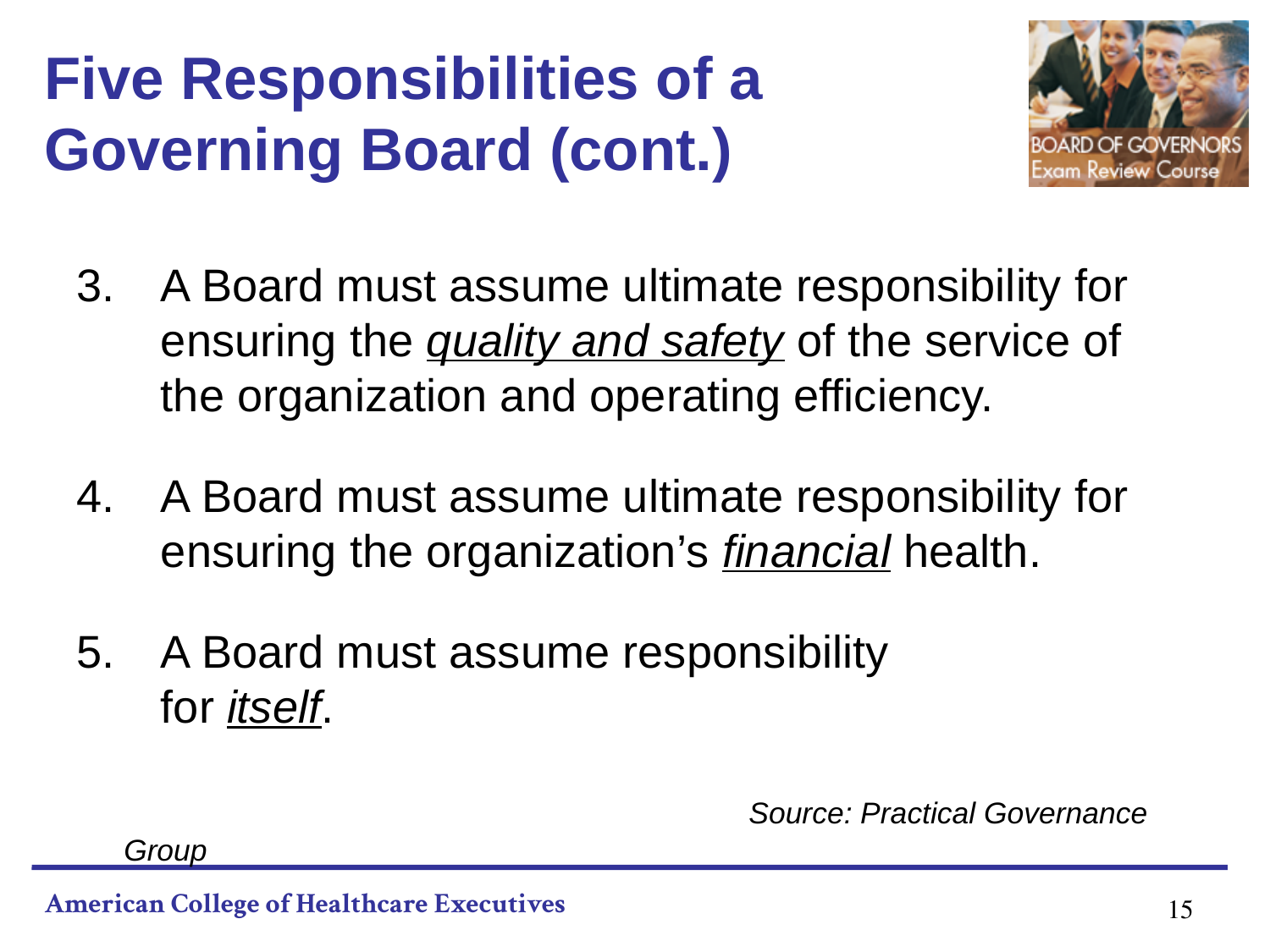

# Five Responsibilities of a Governing Board (cont.)
A Board must assume ultimate responsibility for ensuring the quality and safety of the service of the organization and operating efficiency.
A Board must assume ultimate responsibility for ensuring the organization’s financial health.
A Board must assume responsibility
for itself.

					            Source: Practical Governance Group

15